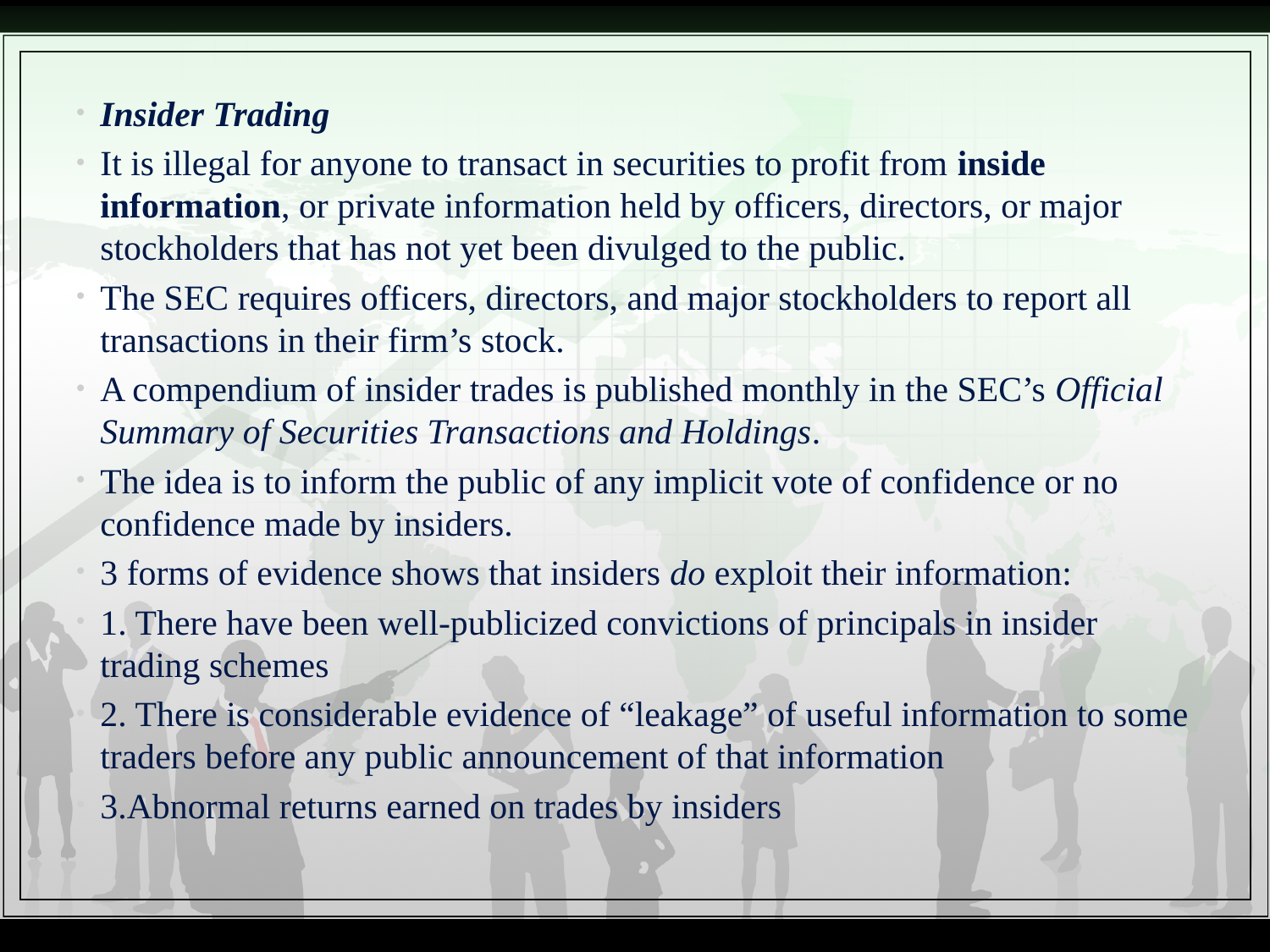

Insider Trading
It is illegal for anyone to transact in securities to profit from inside information, or private information held by officers, directors, or major stockholders that has not yet been divulged to the public.
The SEC requires officers, directors, and major stockholders to report all transactions in their firm’s stock.
A compendium of insider trades is published monthly in the SEC’s Official Summary of Securities Transactions and Holdings.
The idea is to inform the public of any implicit vote of confidence or no confidence made by insiders.
3 forms of evidence shows that insiders do exploit their information:
1. There have been well-publicized convictions of principals in insider trading schemes
2. There is considerable evidence of “leakage” of useful information to some traders before any public announcement of that information
3.Abnormal returns earned on trades by insiders